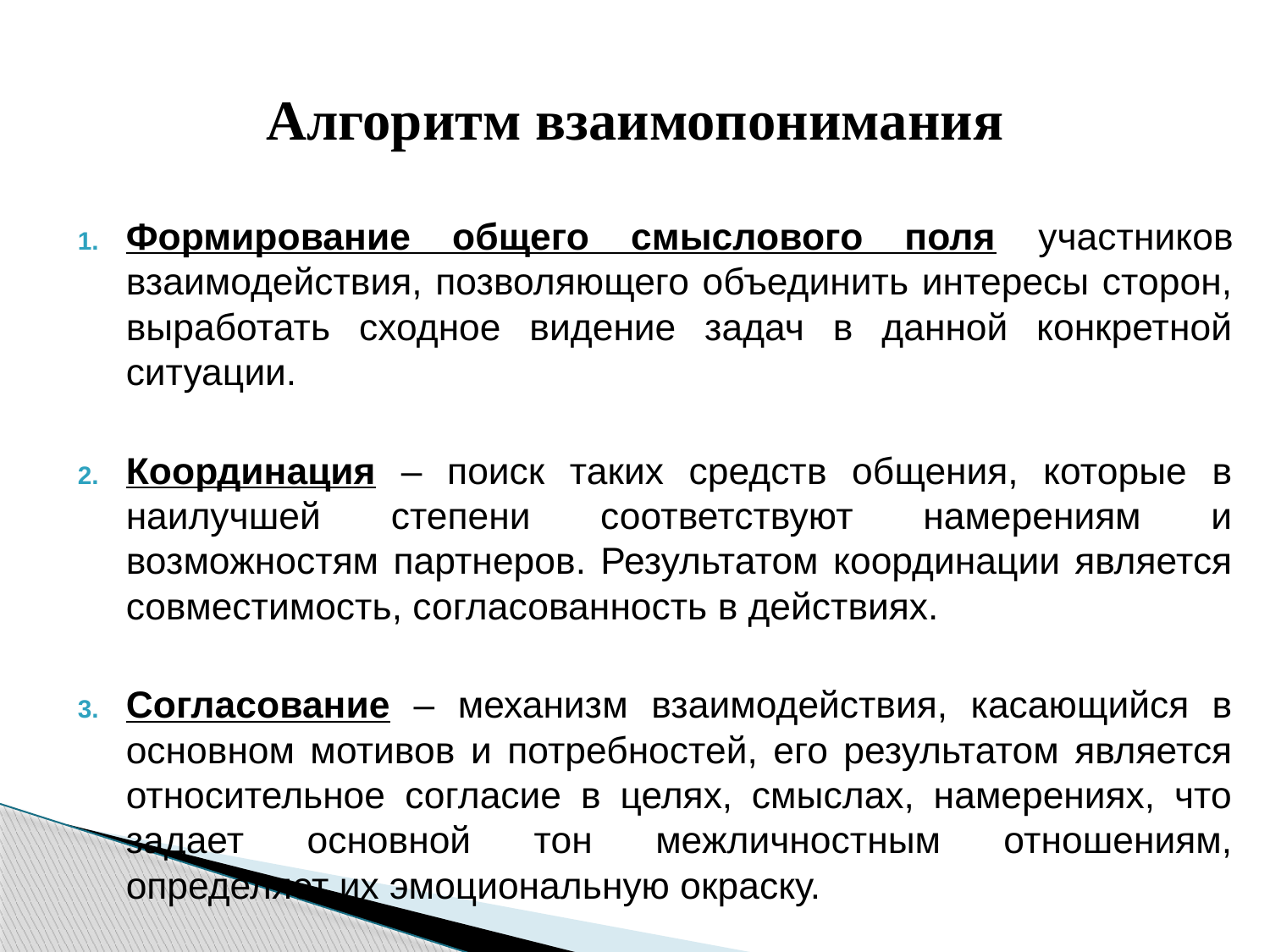

# Алгоритм взаимопонимания
Формирование общего смыслового поля участников взаимодействия, позволяющего объединить интересы сторон, выработать сходное видение задач в данной конкретной ситуации.

Координация – поиск таких средств общения, которые в наилучшей степени соответствуют намерениям и возможностям партнеров. Результатом координации является совместимость, согласованность в действиях.

Согласование – механизм взаимодействия, касающийся в основном мотивов и потребностей, его результатом является относительное согласие в целях, смыслах, намерениях, что задает основной тон межличностным отношениям, определяет их эмоциональную окраску.